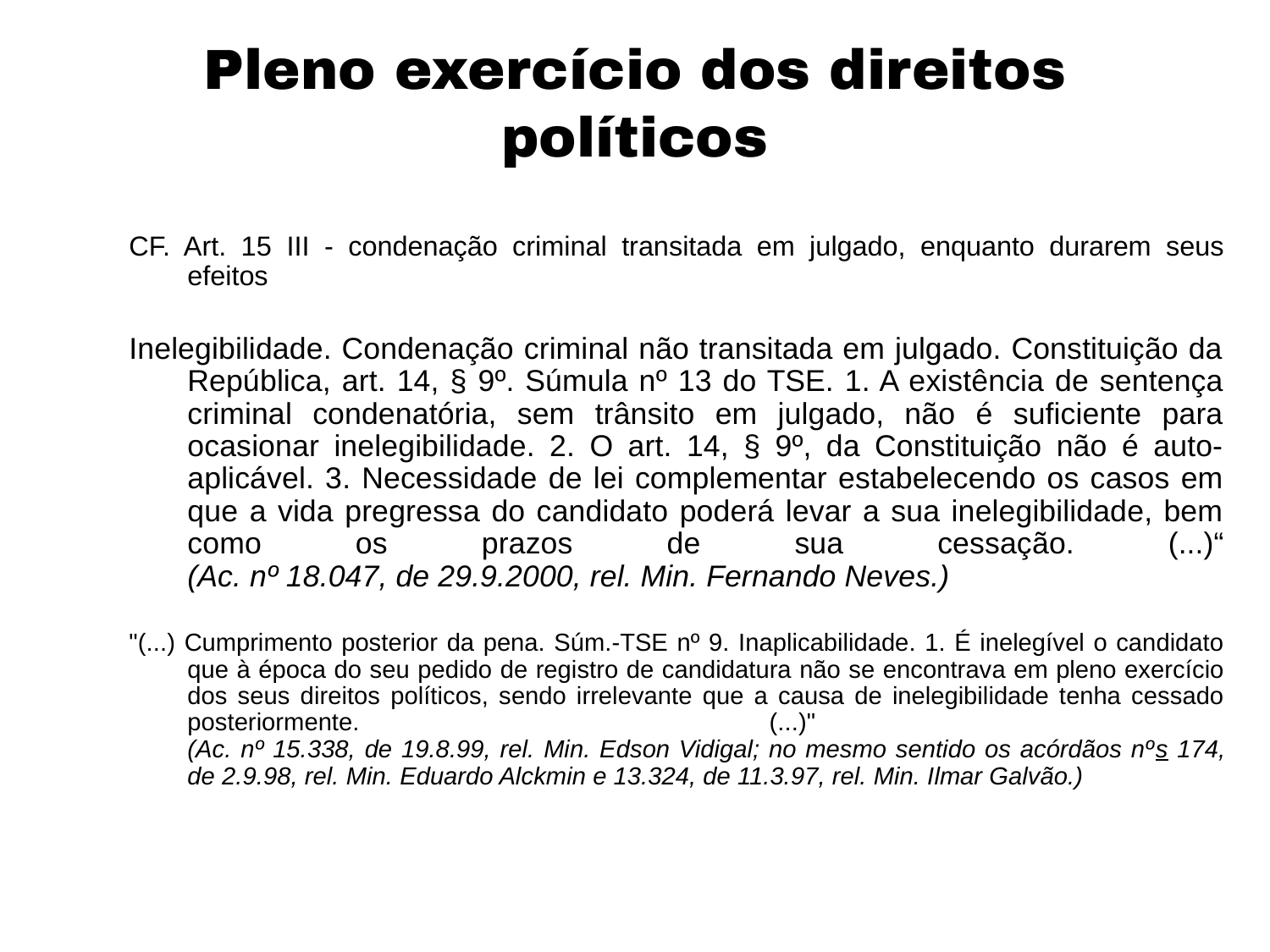

# Pleno exercício dos direitos políticos
CF. Art. 15 III - condenação criminal transitada em julgado, enquanto durarem seus efeitos

Inelegibilidade. Condenação criminal não transitada em julgado. Constituição da República, art. 14, § 9º. Súmula nº 13 do TSE. 1. A existência de sentença criminal condenatória, sem trânsito em julgado, não é suficiente para ocasionar inelegibilidade. 2. O art. 14, § 9º, da Constituição não é auto-aplicável. 3. Necessidade de lei complementar estabelecendo os casos em que a vida pregressa do candidato poderá levar a sua inelegibilidade, bem como os prazos de sua cessação. (...)“
(Ac. nº 18.047, de 29.9.2000, rel. Min. Fernando Neves.)

"(...) Cumprimento posterior da pena. Súm.-TSE nº 9. Inaplicabilidade. 1. É inelegível o candidato que à época do seu pedido de registro de candidatura não se encontrava em pleno exercício dos seus direitos políticos, sendo irrelevante que a causa de inelegibilidade tenha cessado posteriormente. (...)"
(Ac. nº 15.338, de 19.8.99, rel. Min. Edson Vidigal; no mesmo sentido os acórdãos nºs 174, de 2.9.98, rel. Min. Eduardo Alckmin e 13.324, de 11.3.97, rel. Min. Ilmar Galvão.)